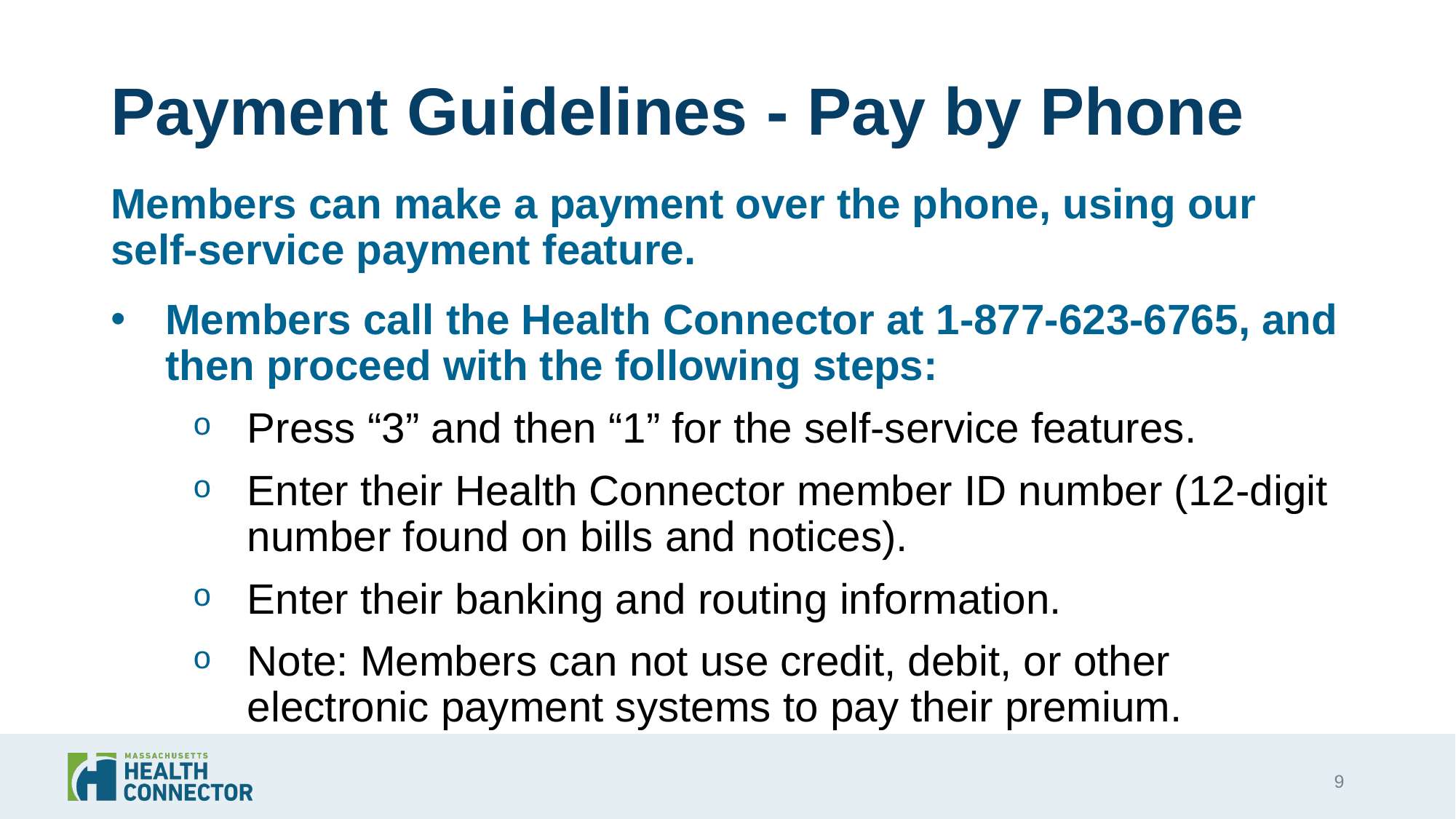

# Payment Guidelines - Pay by Phone
Members can make a payment over the phone, using our self-service payment feature.
Members call the Health Connector at 1-877-623-6765, and then proceed with the following steps:
Press “3” and then “1” for the self-service features.
Enter their Health Connector member ID number (12-digit number found on bills and notices).
Enter their banking and routing information.
Note: Members can not use credit, debit, or other electronic payment systems to pay their premium.

9